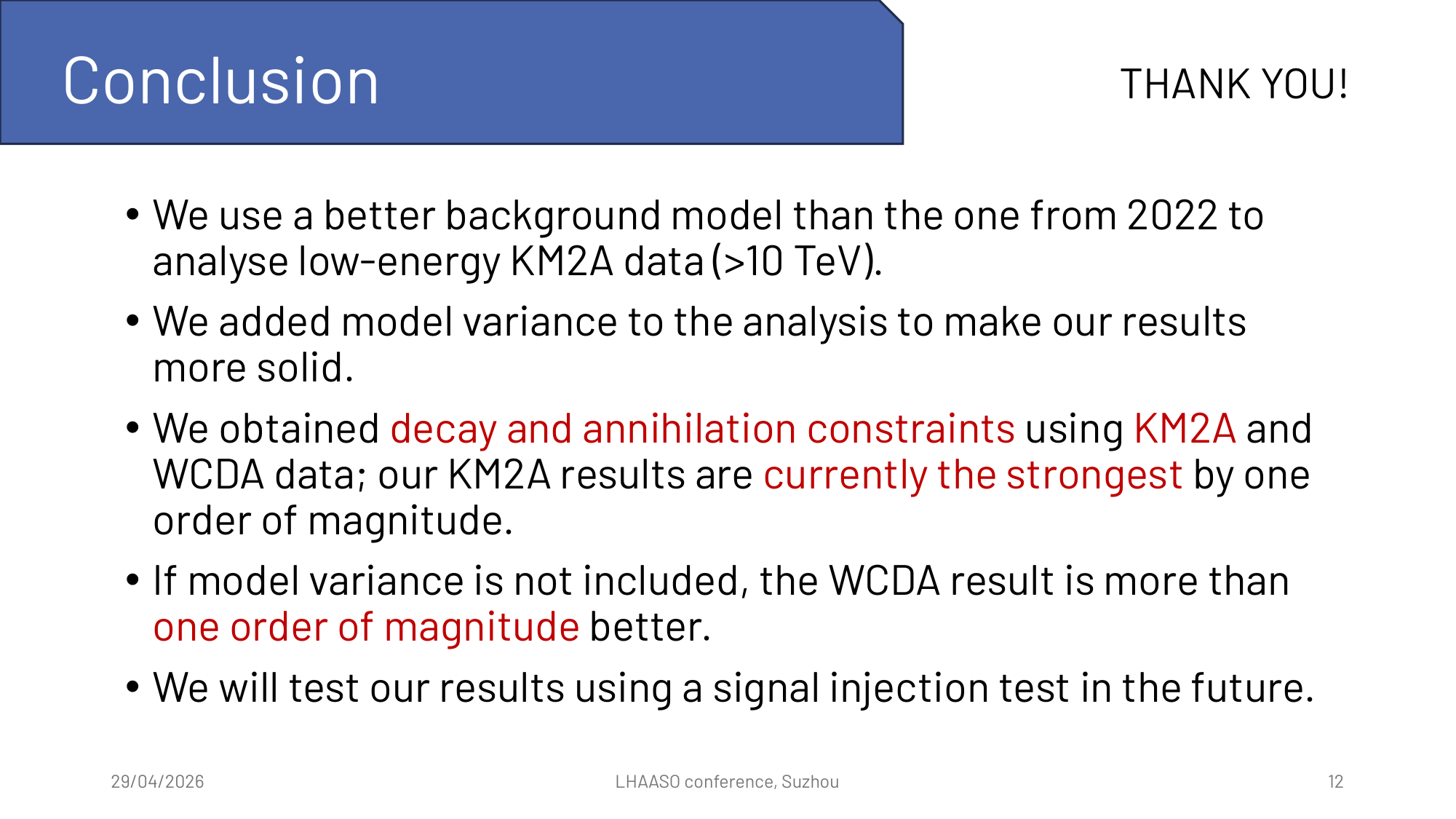

# Conclusion
THANK YOU!
We use a better background model than the one from 2022 to analyse low-energy KM2A data (>10 TeV).
We added model variance to the analysis to make our results more solid.
We obtained decay and annihilation constraints using KM2A and WCDA data; our KM2A results are currently the strongest by one order of magnitude.
If model variance is not included, the WCDA result is more than one order of magnitude better.
We will test our results using a signal injection test in the future.
29/04/2026
LHAASO conference, Suzhou
12